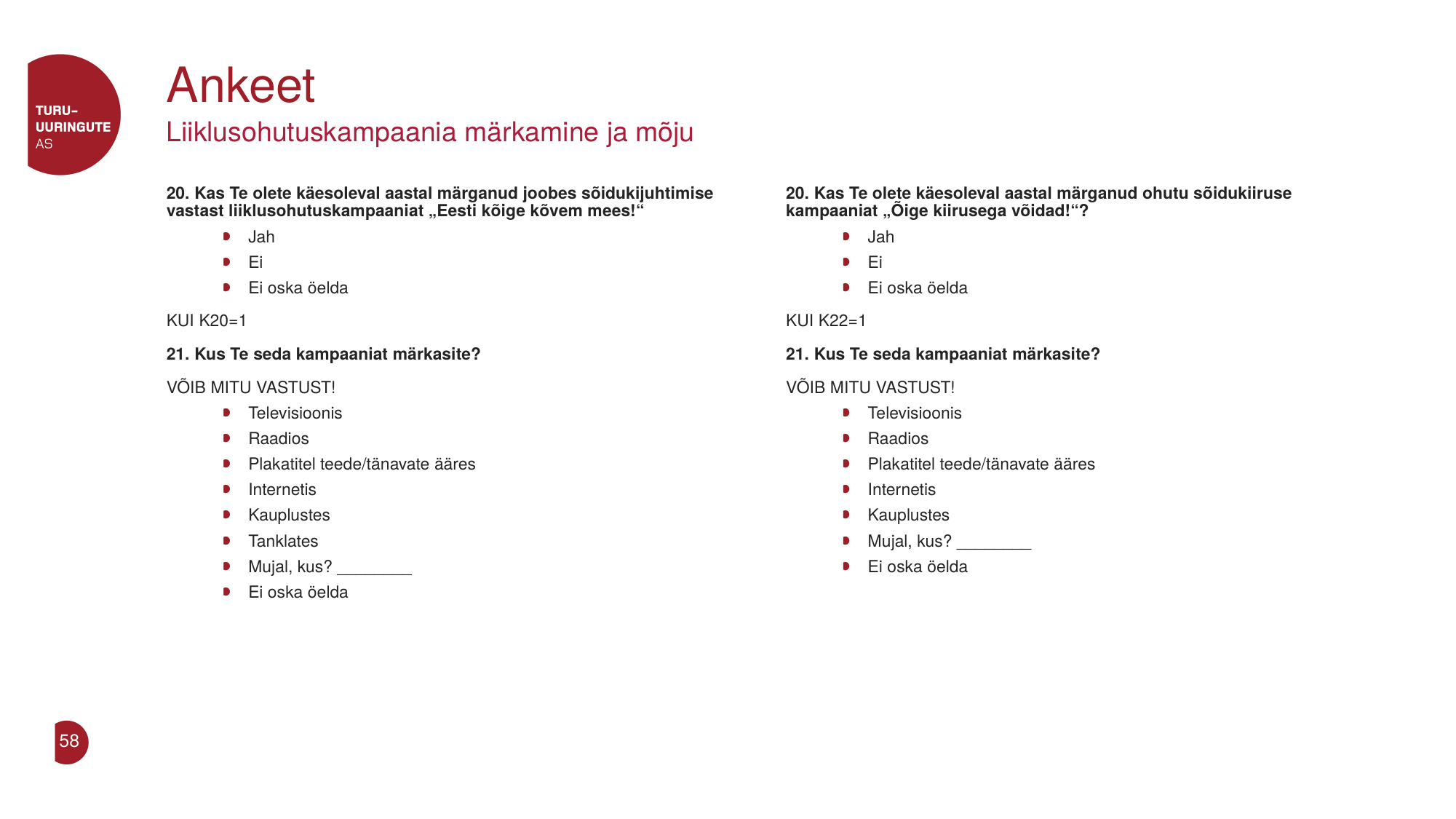

# Ankeet
Liiklusohutuskampaania märkamine ja mõju
20. Kas Te olete käesoleval aastal märganud joobes sõidukijuhtimise vastast liiklusohutuskampaaniat „Eesti kõige kõvem mees!“
Jah
Ei
Ei oska öelda
KUI K20=1
21. Kus Te seda kampaaniat märkasite?
VÕIB MITU VASTUST!
Televisioonis
Raadios
Plakatitel teede/tänavate ääres
Internetis
Kauplustes
Tanklates
Mujal, kus? ________
Ei oska öelda

20. Kas Te olete käesoleval aastal märganud ohutu sõidukiiruse kampaaniat „Õige kiirusega võidad!“?
Jah
Ei
Ei oska öelda
KUI K22=1
21. Kus Te seda kampaaniat märkasite?
VÕIB MITU VASTUST!
Televisioonis
Raadios
Plakatitel teede/tänavate ääres
Internetis
Kauplustes
Mujal, kus? ________
Ei oska öelda